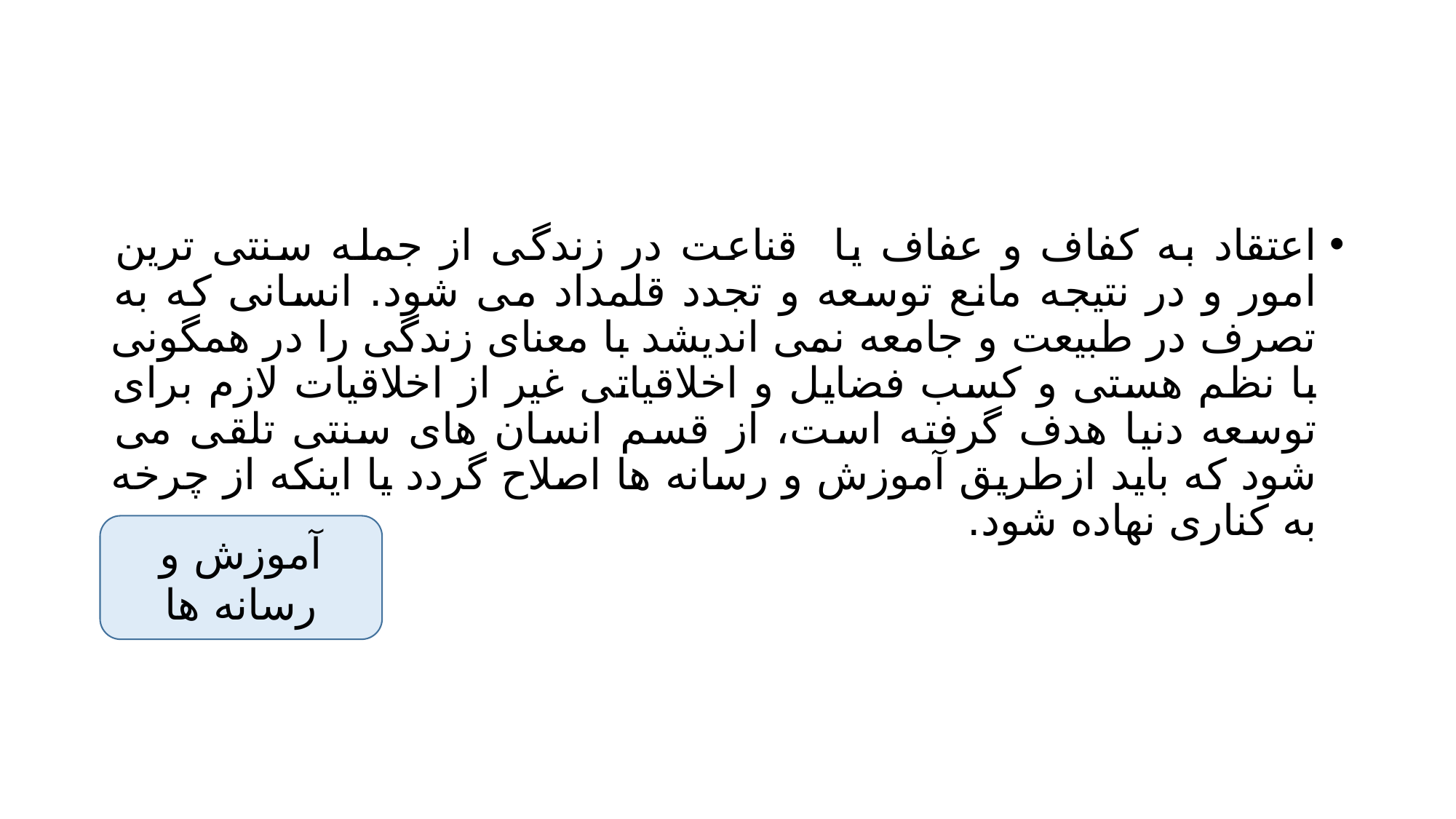

#
اعتقاد به کفاف و عفاف یا  قناعت در زندگی از جمله سنتی ترین امور و در نتیجه مانع توسعه و تجدد قلمداد می شود. انسانی که به تصرف در طبیعت و جامعه نمی اندیشد با معنای زندگی را در همگونی با نظم هستی و کسب فضایل و اخلاقیاتی غیر از اخلاقیات لازم برای توسعه دنیا هدف گرفته است، از قسم انسان های سنتی تلقی می شود که باید ازطریق آموزش و رسانه ها اصلاح گردد یا اینکه از چرخه به کناری نهاده شود.

آموزش و رسانه ها